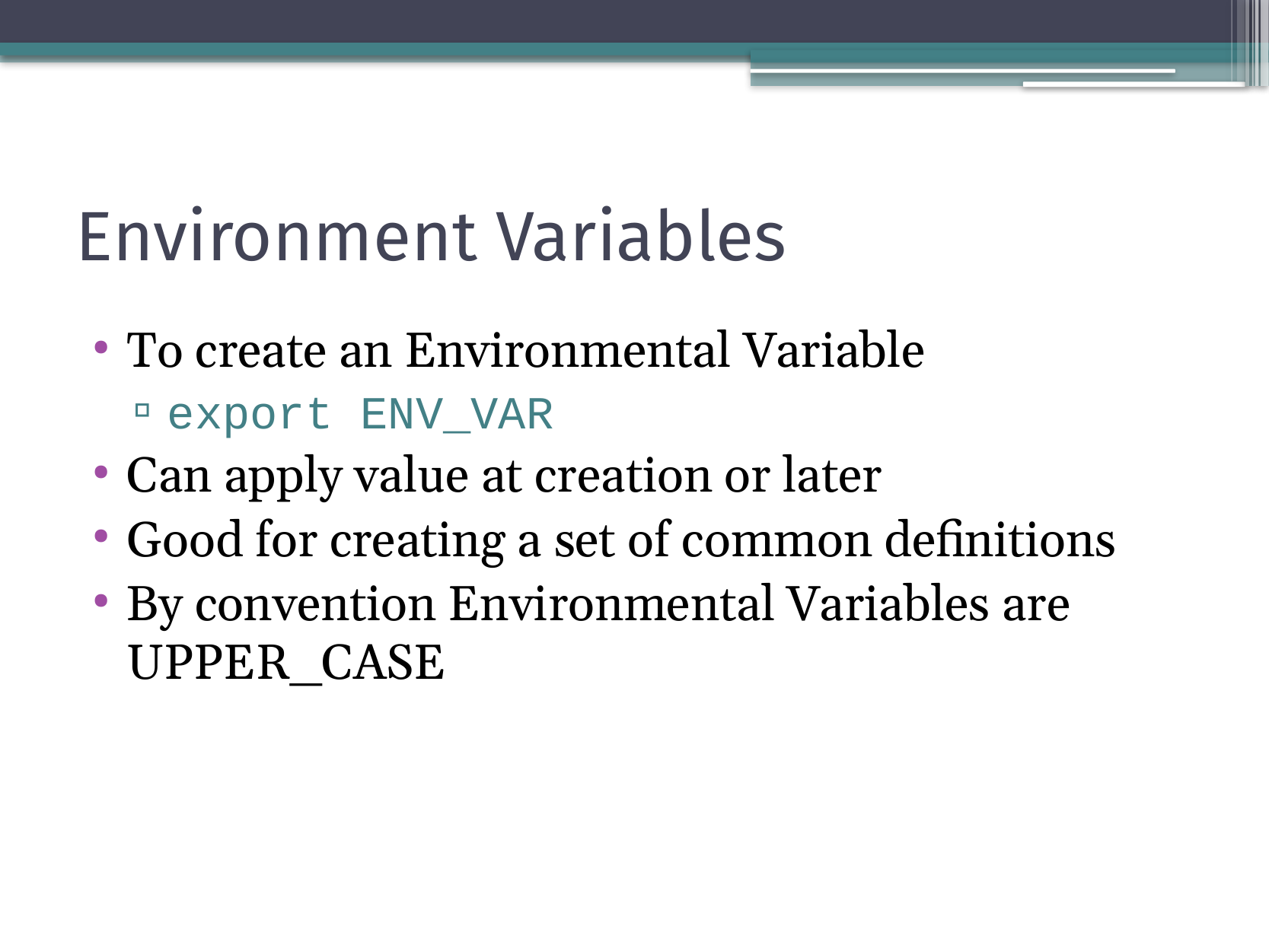

# Environment Variables
To create an Environmental Variable
export ENV_VAR
Can apply value at creation or later
Good for creating a set of common definitions
By convention Environmental Variables are UPPER_CASE